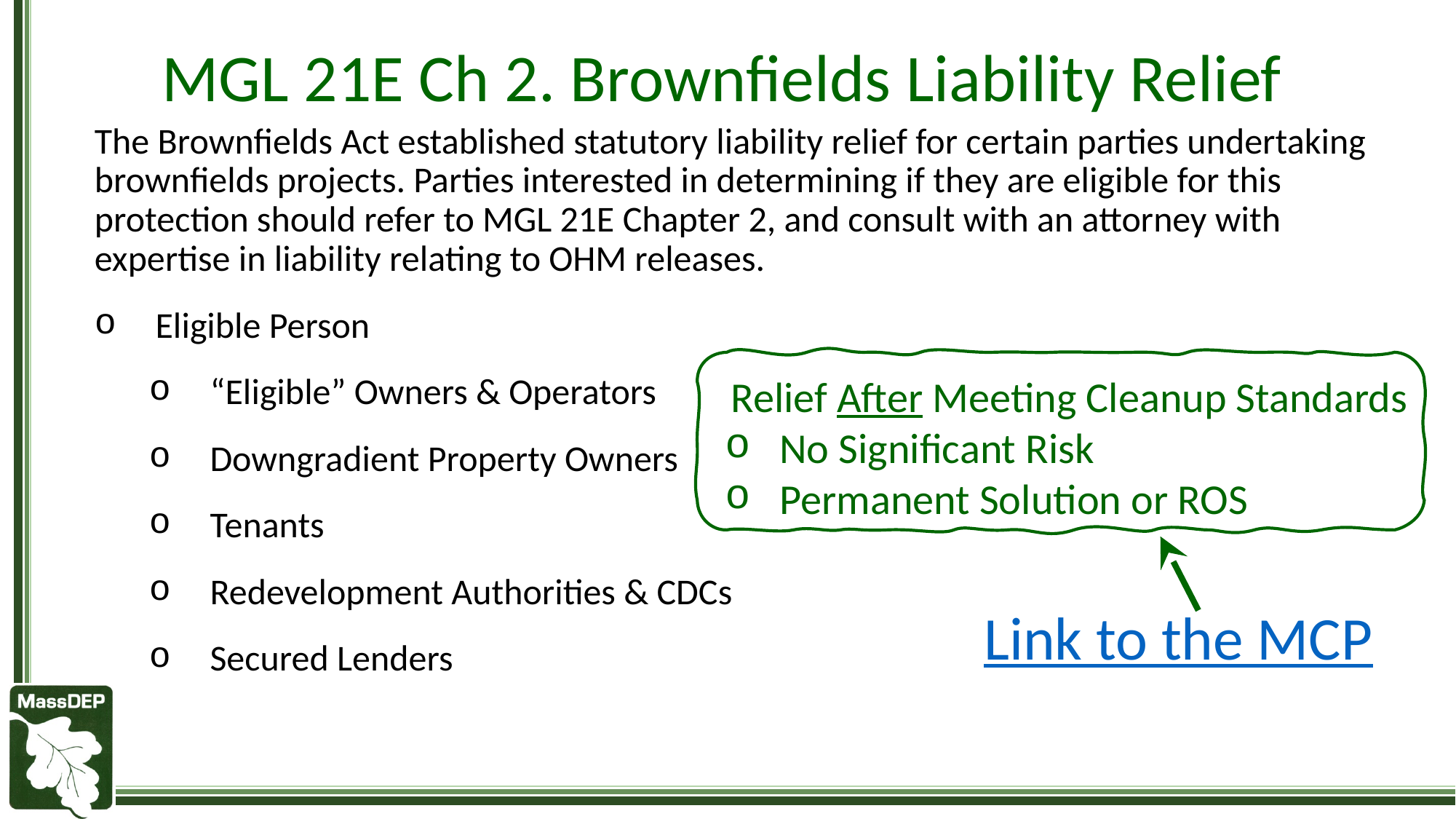

MGL 21E Ch 2. Brownfields Liability Relief
The Brownfields Act established statutory liability relief for certain parties undertaking brownfields projects. Parties interested in determining if they are eligible for this protection should refer to MGL 21E Chapter 2, and consult with an attorney with expertise in liability relating to OHM releases.
Eligible Person
“Eligible” Owners & Operators
Downgradient Property Owners
Tenants
Redevelopment Authorities & CDCs
Secured Lenders

Relief After Meeting Cleanup Standards
No Significant Risk
Permanent Solution or ROS
Link to the MCP